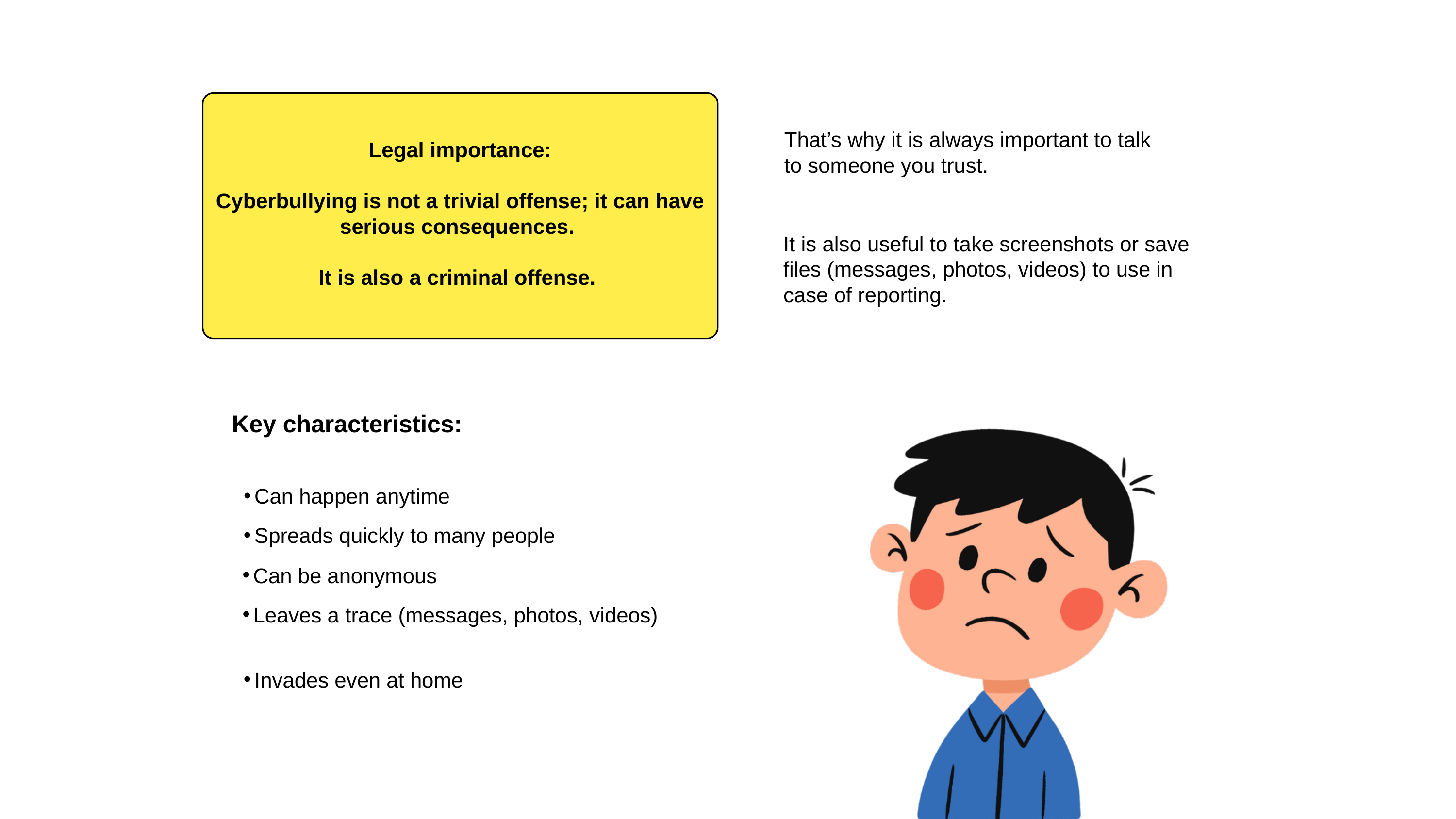

Legal importance:

Cyberbullying is not a trivial offense; it can have serious consequences.

It is also a criminal offense.
That’s why it is always important to talk to someone you trust.
It is also useful to take screenshots or save files (messages, photos, videos) to use in case of reporting.

Key characteristics:
Can happen anytime
Spreads quickly to many people
Can be anonymous
Leaves a trace (messages, photos, videos)
Invades even at home